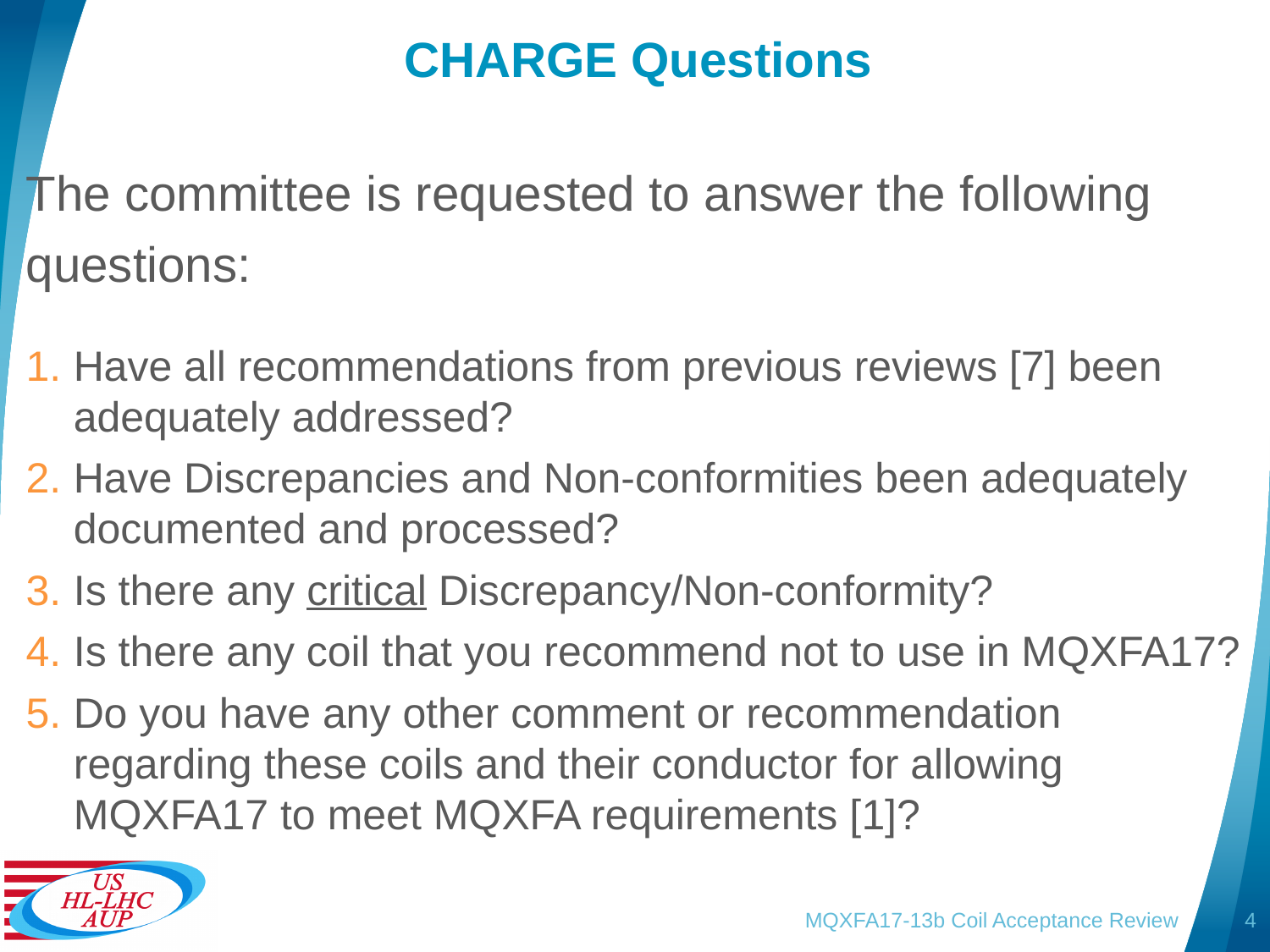

# CHARGE Questions
The committee is requested to answer the following questions:

Have all recommendations from previous reviews [7] been adequately addressed?
Have Discrepancies and Non-conformities been adequately documented and processed?
Is there any critical Discrepancy/Non-conformity?
Is there any coil that you recommend not to use in MQXFA17?
Do you have any other comment or recommendation regarding these coils and their conductor for allowing MQXFA17 to meet MQXFA requirements [1]?
MQXFA17-13b Coil Acceptance Review
4